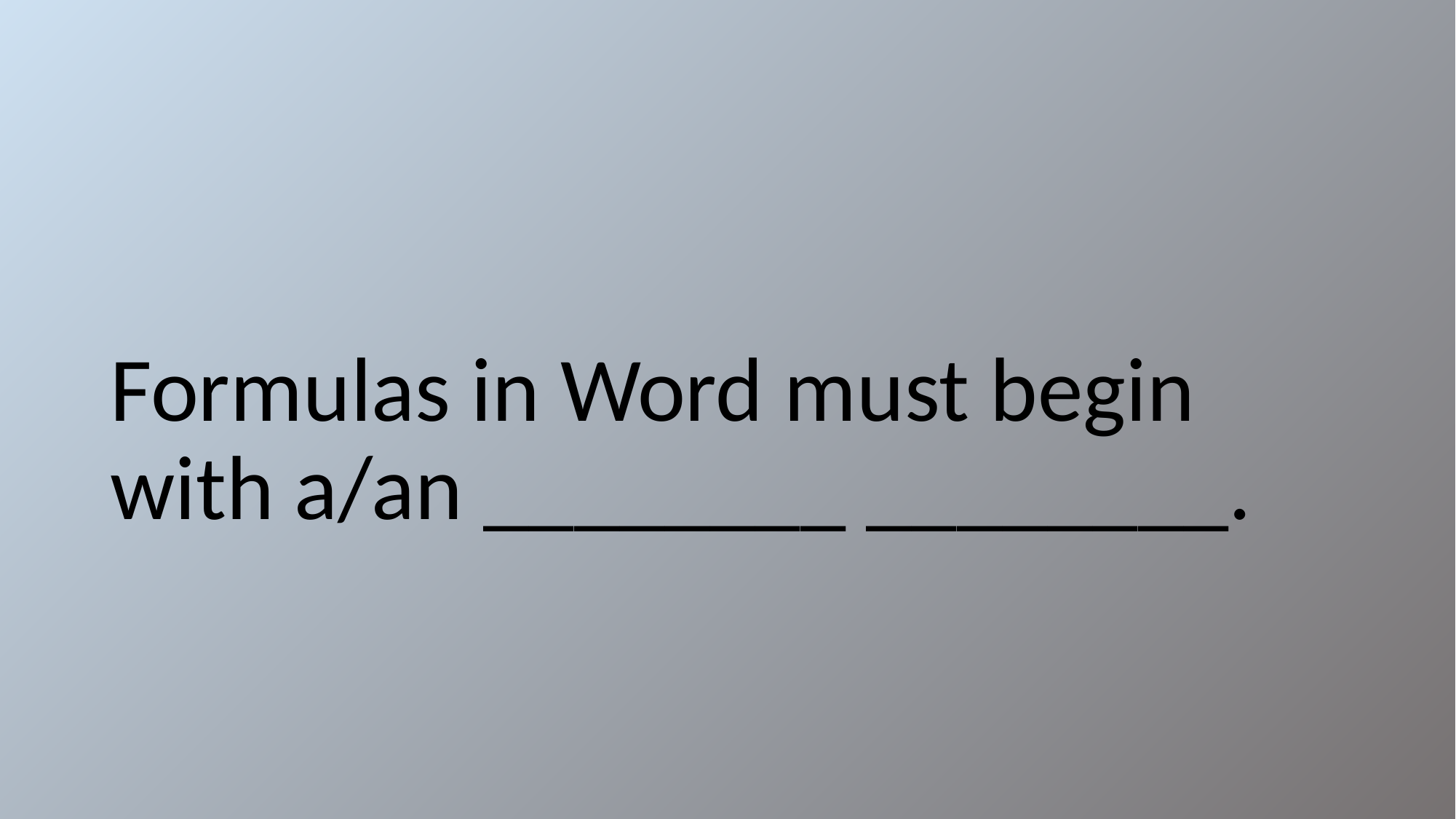

# Formulas in Word must begin with a/an ________ ________.